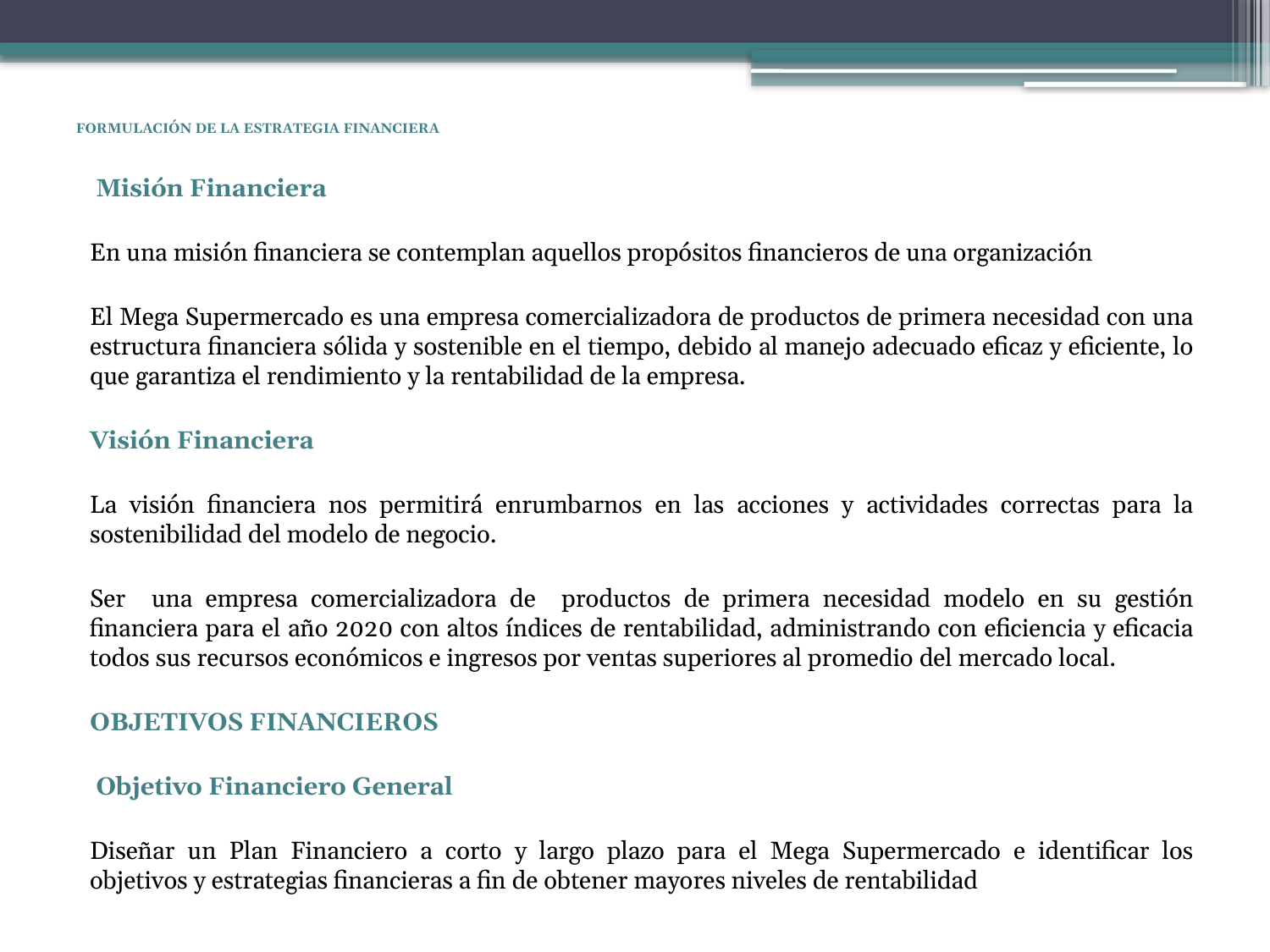

# FORMULACIÓN DE LA ESTRATEGIA FINANCIERA
 Misión Financiera

En una misión financiera se contemplan aquellos propósitos financieros de una organización

El Mega Supermercado es una empresa comercializadora de productos de primera necesidad con una estructura financiera sólida y sostenible en el tiempo, debido al manejo adecuado eficaz y eficiente, lo que garantiza el rendimiento y la rentabilidad de la empresa.

Visión Financiera

La visión financiera nos permitirá enrumbarnos en las acciones y actividades correctas para la sostenibilidad del modelo de negocio.

Ser  una empresa comercializadora de  productos de primera necesidad modelo en su gestión financiera para el año 2020 con altos índices de rentabilidad, administrando con eficiencia y eficacia todos sus recursos económicos e ingresos por ventas superiores al promedio del mercado local.

OBJETIVOS FINANCIEROS

 Objetivo Financiero General

Diseñar un Plan Financiero a corto y largo plazo para el Mega Supermercado e identificar los objetivos y estrategias financieras a fin de obtener mayores niveles de rentabilidad